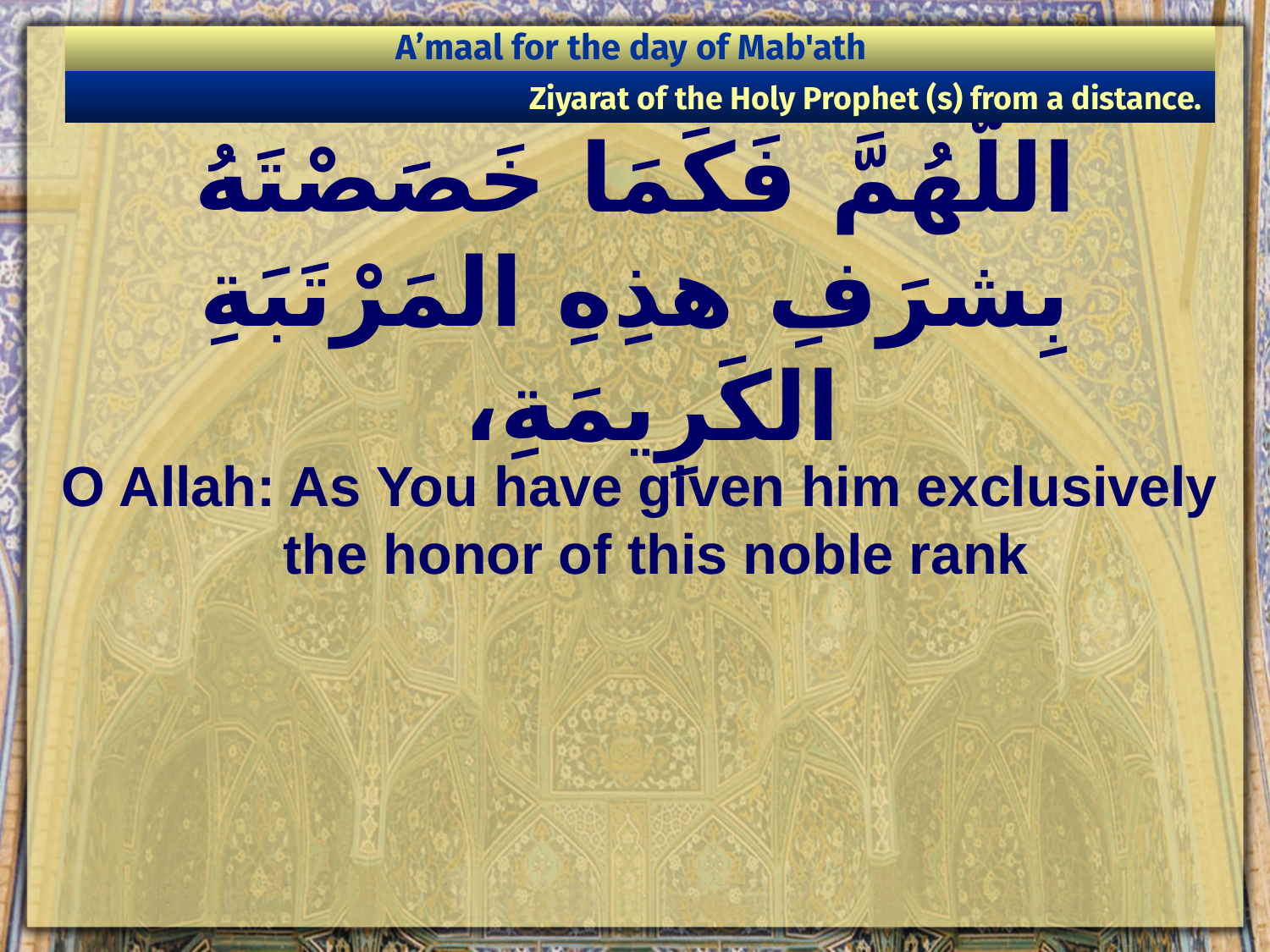

A’maal for the day of Mab'ath
Ziyarat of the Holy Prophet (s) from a distance.
# اللّهُمَّ فَكَمَا خَصَصْتَهُ بِشرَفِ هذِهِ المَرْتَبَةِ الكَرِيمَةِ،
O Allah: As You have given him exclusively the honor of this noble rank